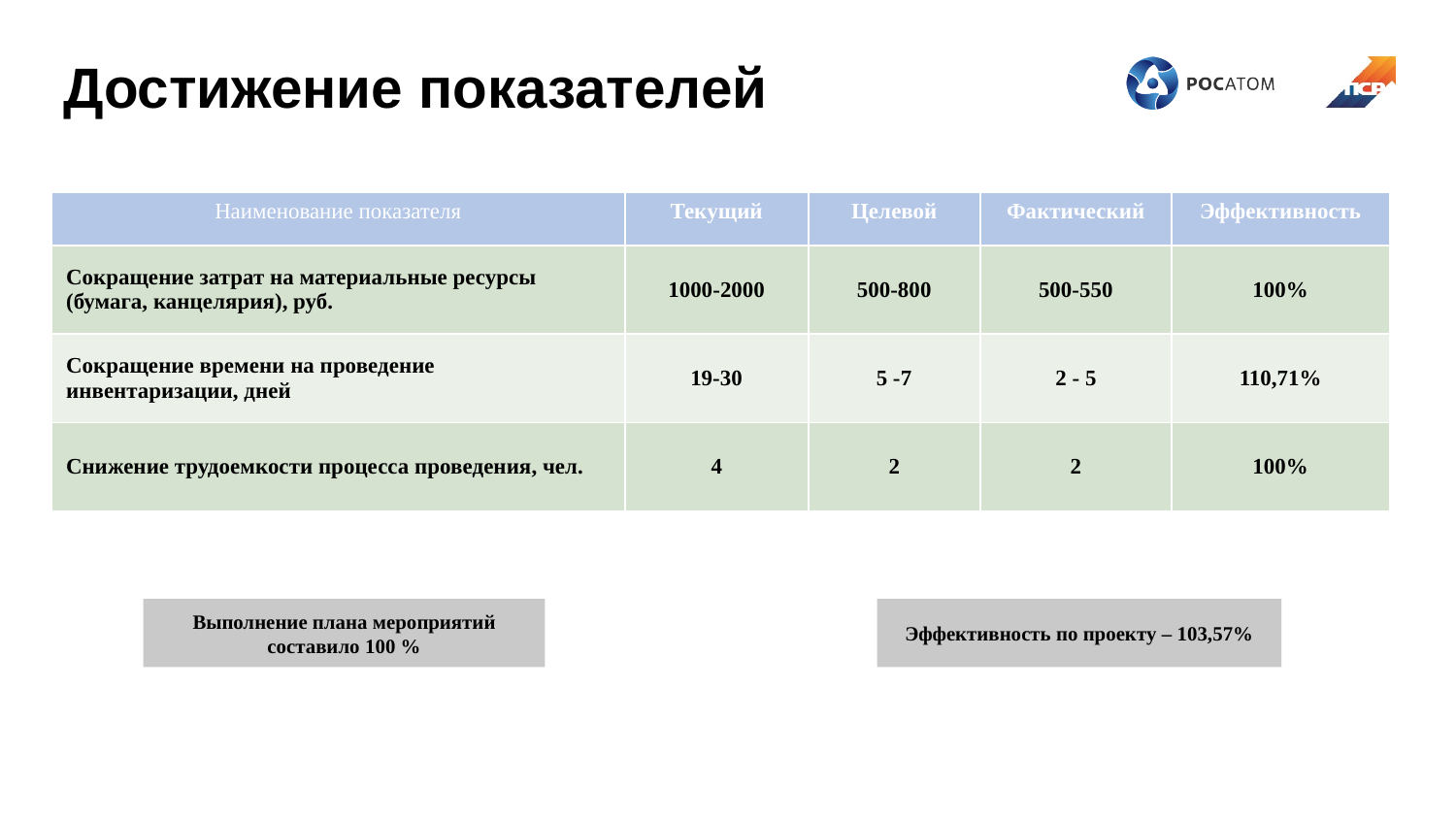

Достижение показателей

| Наименование показателя | Текущий | Целевой | Фактический | Эффективность |
| --- | --- | --- | --- | --- |
| Сокращение затрат на материальные ресурсы (бумага, канцелярия), руб. | 1000-2000 | 500-800 | 500-550 | 100% |
| Сокращение времени на проведение инвентаризации, дней | 19-30 | 5 -7 | 2 - 5 | 110,71% |
| Снижение трудоемкости процесса проведения, чел. | 4 | 2 | 2 | 100% |
Выполнение плана мероприятий составило 100 %
Эффективность по проекту – 103,57%